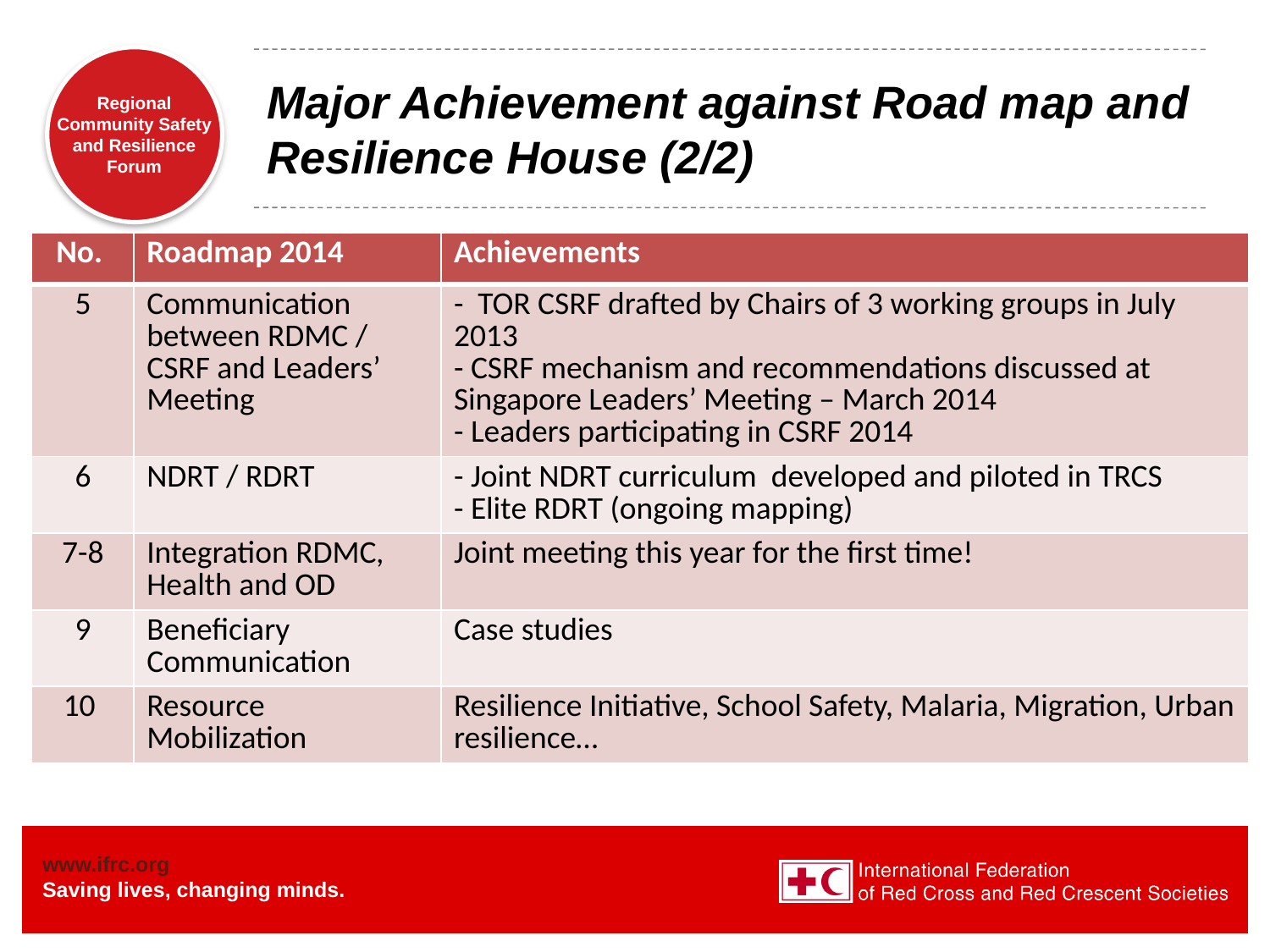

# Major Achievement against Road map and Resilience House (2/2)
| No. | Roadmap 2014 | Achievements |
| --- | --- | --- |
| 5 | Communication between RDMC / CSRF and Leaders’ Meeting | - TOR CSRF drafted by Chairs of 3 working groups in July 2013 - CSRF mechanism and recommendations discussed at Singapore Leaders’ Meeting – March 2014 - Leaders participating in CSRF 2014 |
| 6 | NDRT / RDRT | - Joint NDRT curriculum developed and piloted in TRCS - Elite RDRT (ongoing mapping) |
| 7-8 | Integration RDMC, Health and OD | Joint meeting this year for the first time! |
| 9 | Beneficiary Communication | Case studies |
| 10 | Resource Mobilization | Resilience Initiative, School Safety, Malaria, Migration, Urban resilience… |